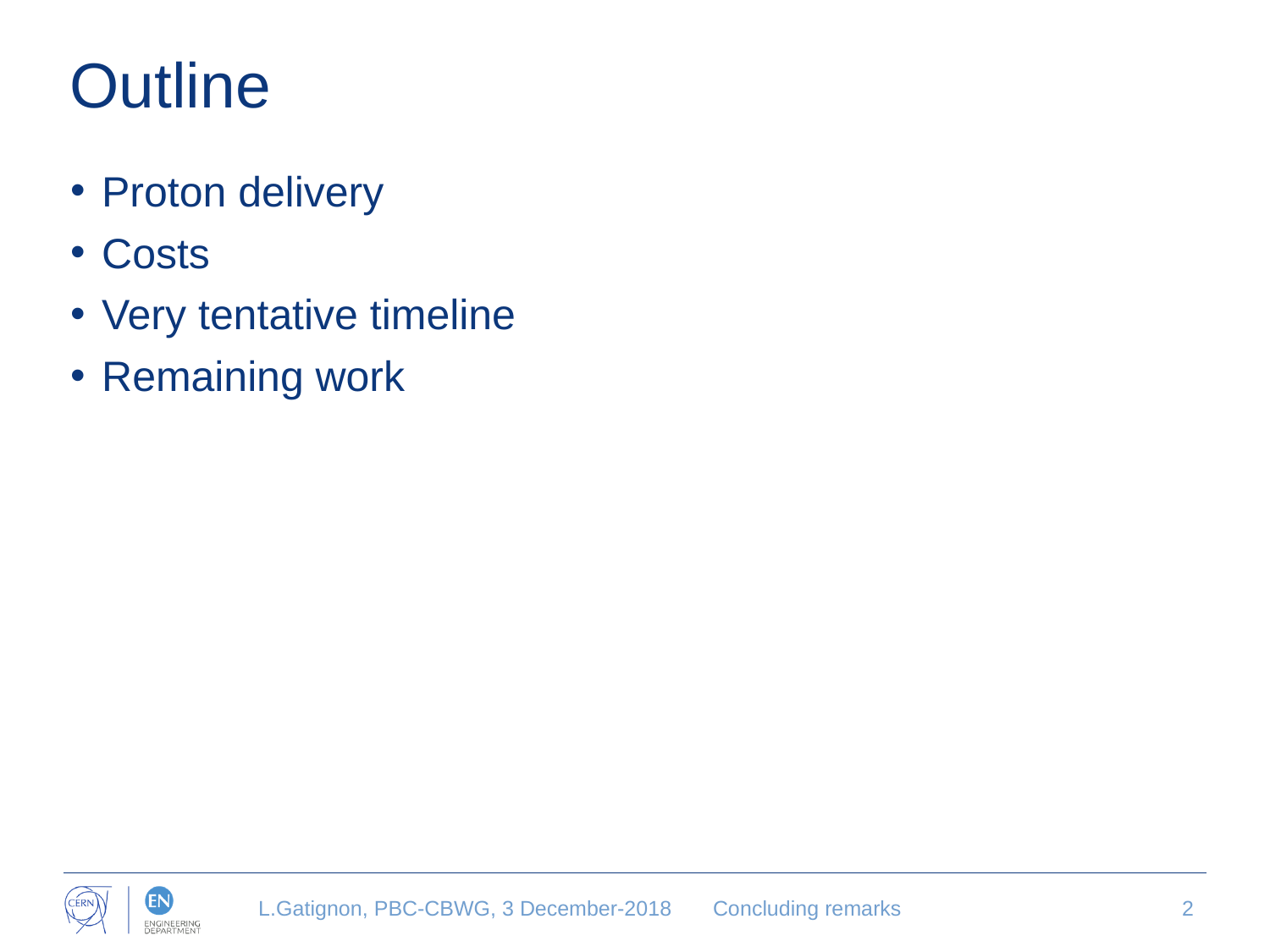

# Outline
Proton delivery
Costs
Very tentative timeline
Remaining work
L.Gatignon, PBC-CBWG, 3 December-2018
Concluding remarks
2